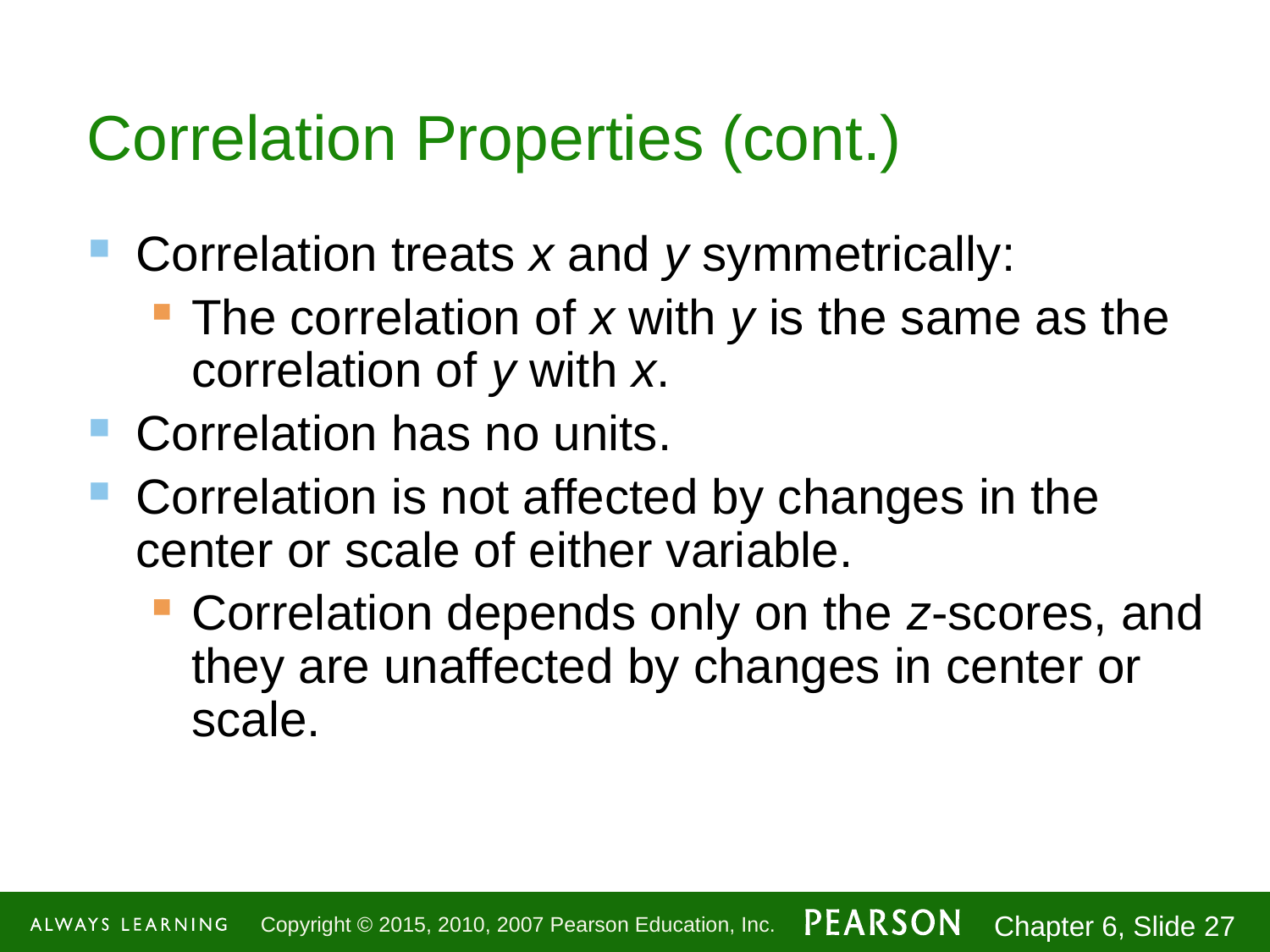

# Correlation Properties (cont.)
Correlation treats x and y symmetrically:
The correlation of x with y is the same as the correlation of y with x.
Correlation has no units.
Correlation is not affected by changes in the center or scale of either variable.
Correlation depends only on the z-scores, and they are unaffected by changes in center or scale.